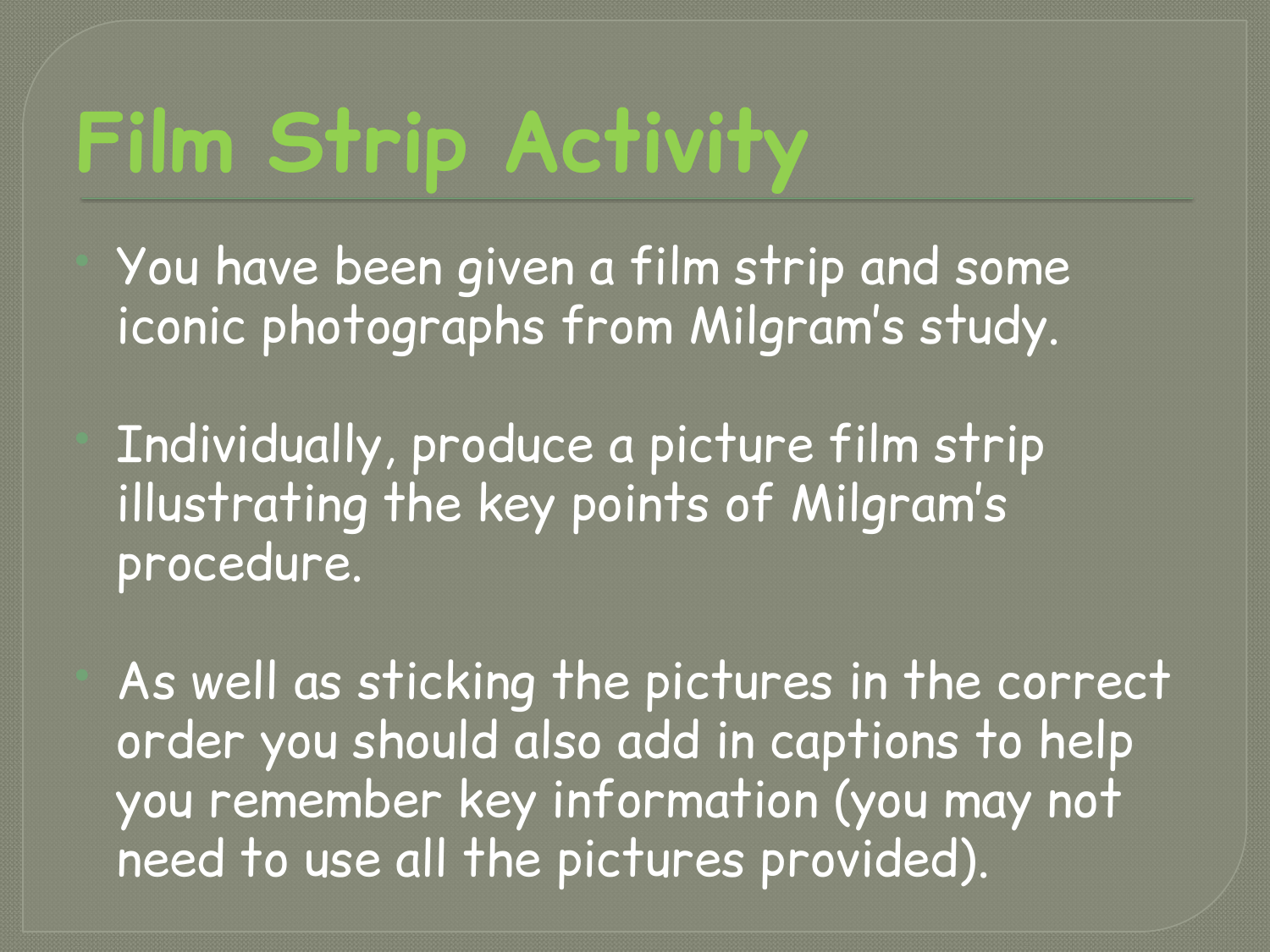

# Film Strip Activity
You have been given a film strip and some iconic photographs from Milgram’s study.

Individually, produce a picture film strip illustrating the key points of Milgram’s procedure.

As well as sticking the pictures in the correct order you should also add in captions to help you remember key information (you may not need to use all the pictures provided).